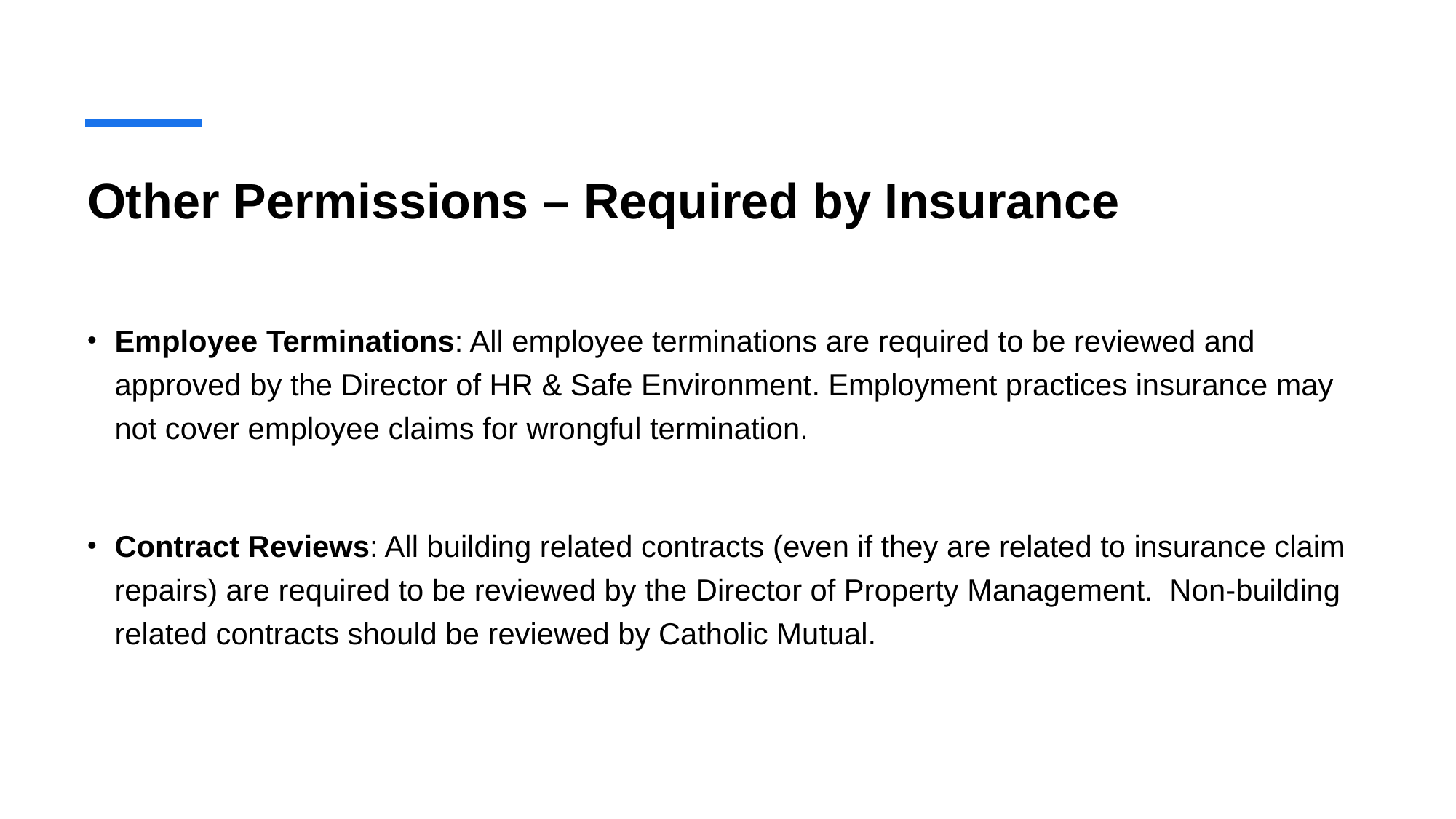

# Other Permissions – Required by Insurance

Employee Terminations: All employee terminations are required to be reviewed and approved by the Director of HR & Safe Environment. Employment practices insurance may not cover employee claims for wrongful termination.

Contract Reviews: All building related contracts (even if they are related to insurance claim repairs) are required to be reviewed by the Director of Property Management.  Non-building related contracts should be reviewed by Catholic Mutual.